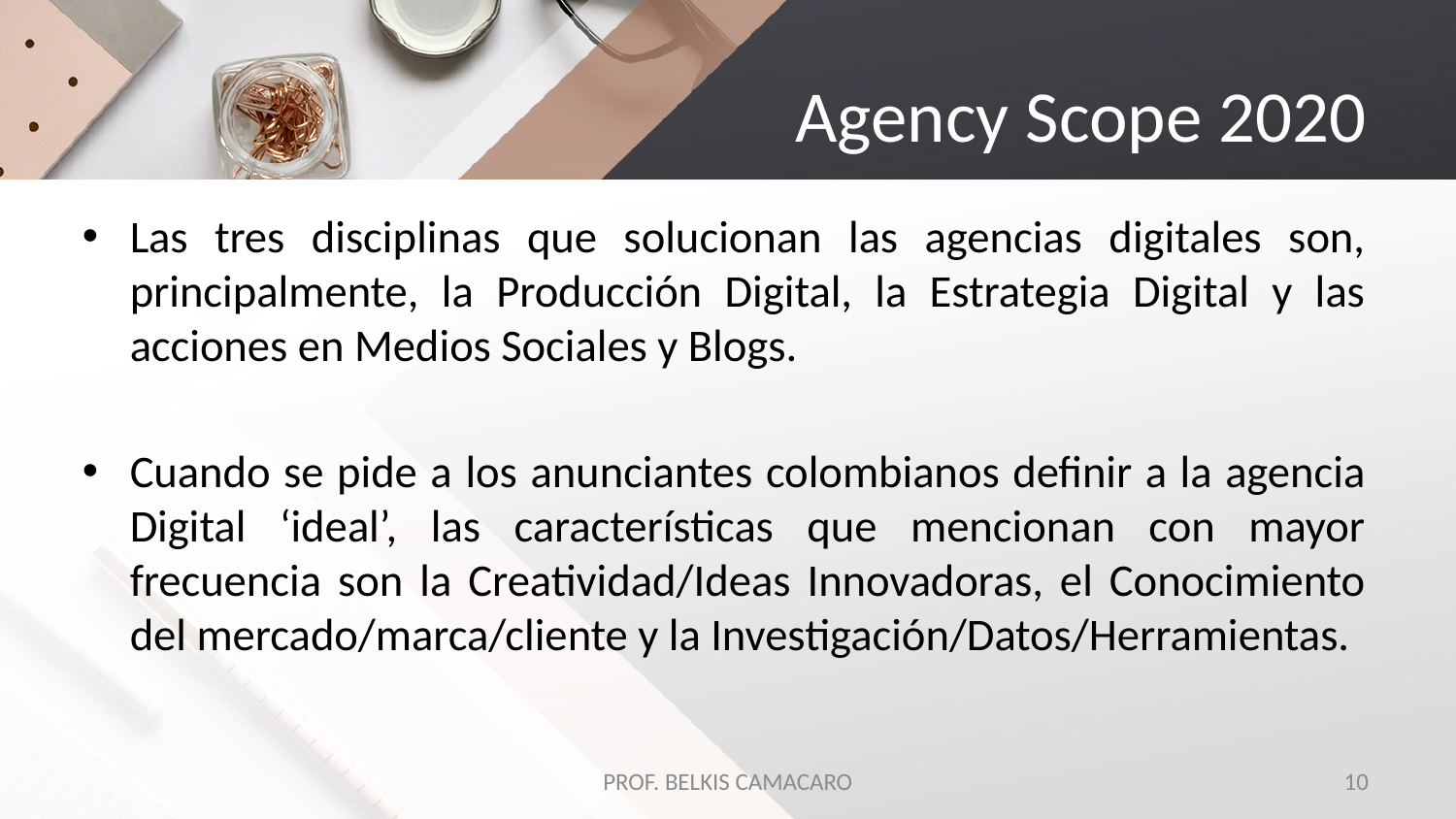

# Agency Scope 2020
Las tres disciplinas que solucionan las agencias digitales son, principalmente, la Producción Digital, la Estrategia Digital y las acciones en Medios Sociales y Blogs.

Cuando se pide a los anunciantes colombianos definir a la agencia Digital ‘ideal’, las características que mencionan con mayor frecuencia son la Creatividad/Ideas Innovadoras, el Conocimiento del mercado/marca/cliente y la Investigación/Datos/Herramientas.
PROF. BELKIS CAMACARO
10